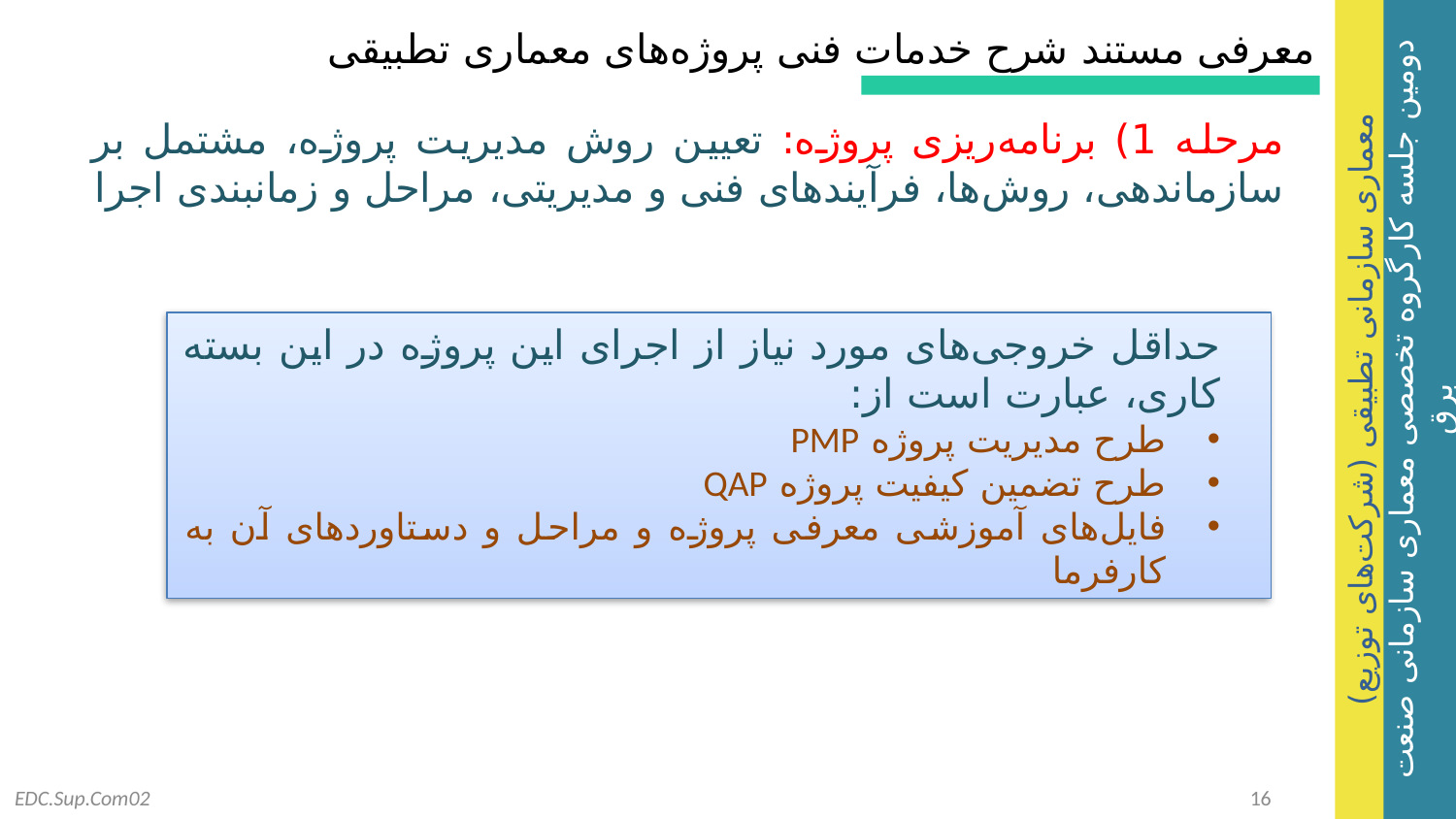

معرفی مستند شرح خدمات فنی پروژه‌های معماری تطبیقی

مرحله 1) برنامه‌ریزی پروژه: تعیین روش مدیریت پروژه، مشتمل بر سازماندهی، روش‌ها، فرآیندهای فنی و مدیریتی، مراحل و زمانبندی اجرا
حداقل خروجی‌های مورد نیاز از اجرای این پروژه در این بسته کاری، عبارت است از:
طرح مدیریت پروژه PMP
طرح تضمین کیفیت پروژه QAP
فایل‌های آموزشی معرفی پروژه و مراحل و دستاوردهای آن به کارفرما
EDC.Sup.Com02
16